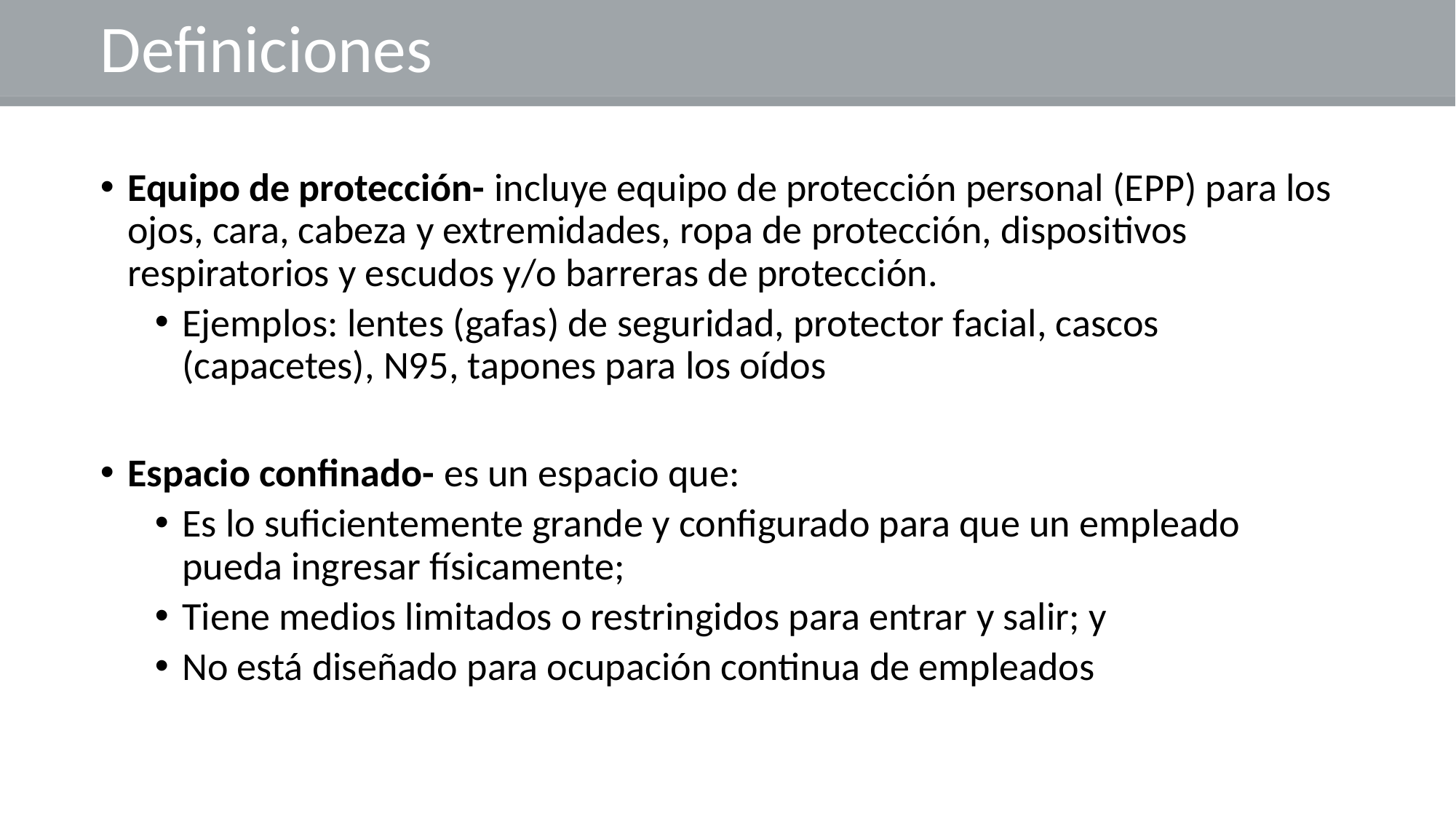

# Definiciones
Equipo de protección- incluye equipo de protección personal (EPP) para los ojos, cara, cabeza y extremidades, ropa de protección, dispositivos respiratorios y escudos y/o barreras de protección.
Ejemplos: lentes (gafas) de seguridad, protector facial, cascos (capacetes), N95, tapones para los oídos

Espacio confinado- es un espacio que:
Es lo suficientemente grande y configurado para que un empleado pueda ingresar físicamente;
Tiene medios limitados o restringidos para entrar y salir; y
No está diseñado para ocupación continua de empleados